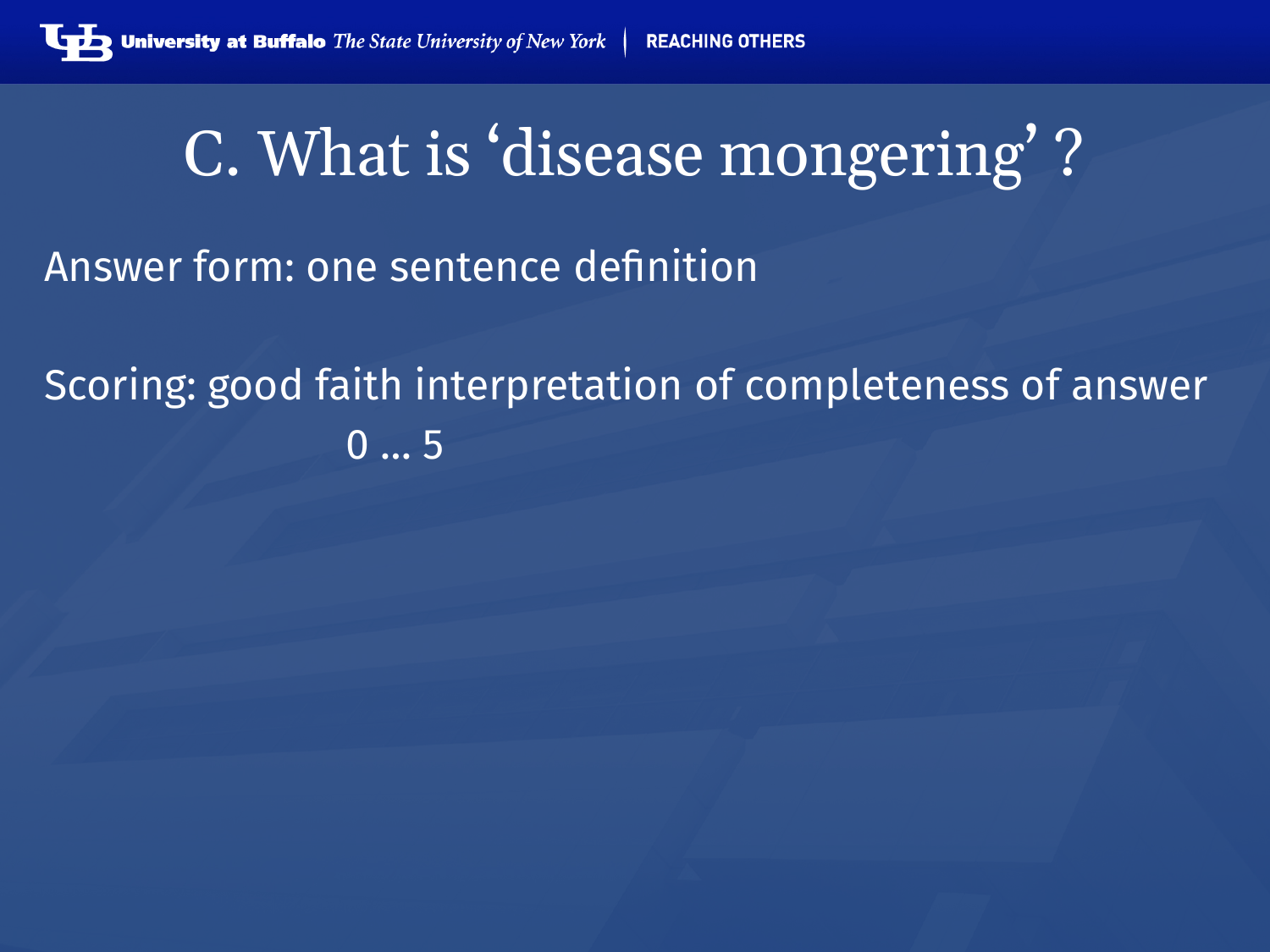

# C. What is ‘disease mongering’ ?
Answer form: one sentence definition

Scoring: good faith interpretation of completeness of answer
			0 … 5